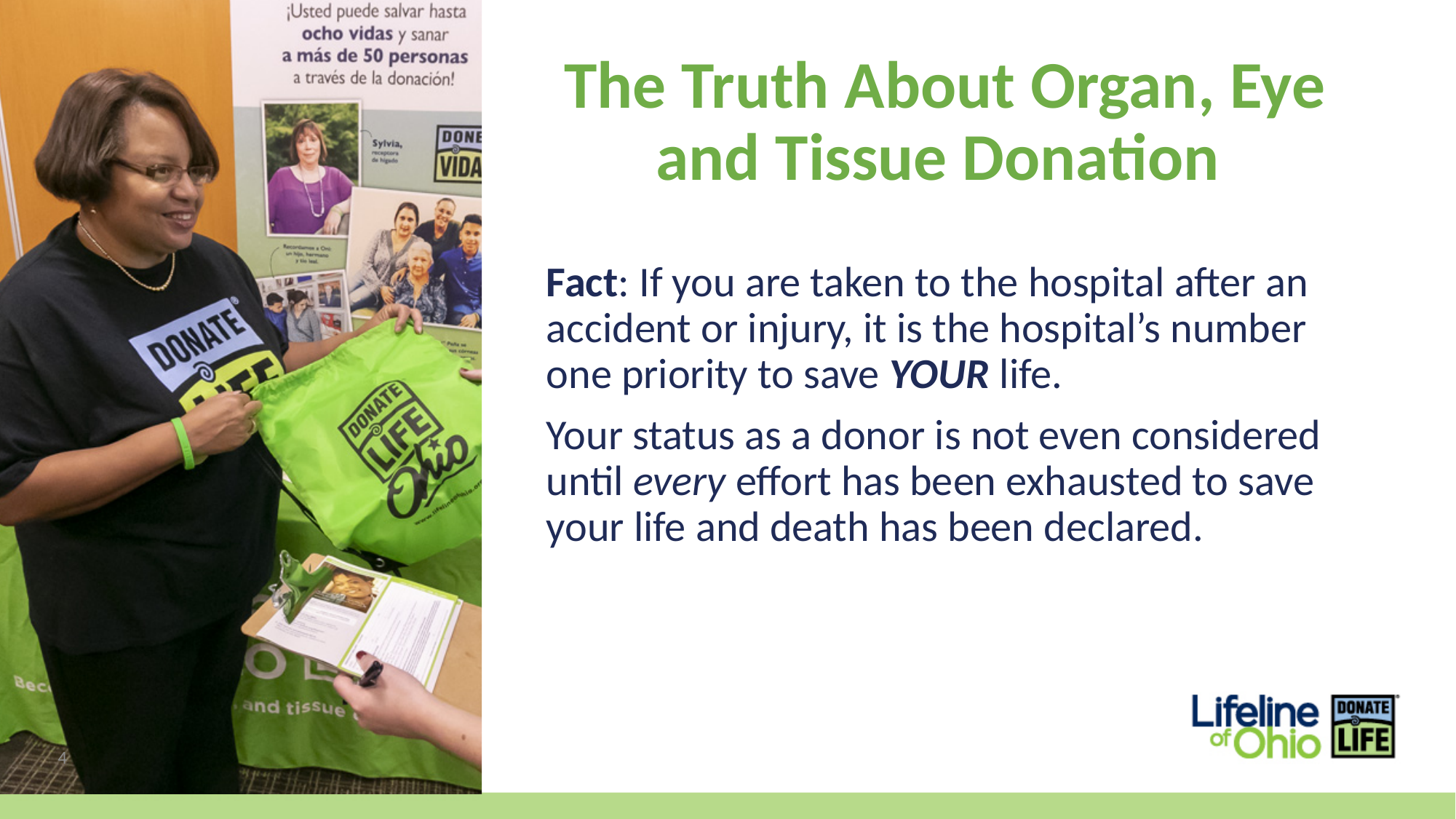

# The Truth About Organ, Eye and Tissue Donation
Fact: If you are taken to the hospital after an accident or injury, it is the hospital’s number one priority to save YOUR life.
Your status as a donor is not even considered until every effort has been exhausted to save your life and death has been declared.
4